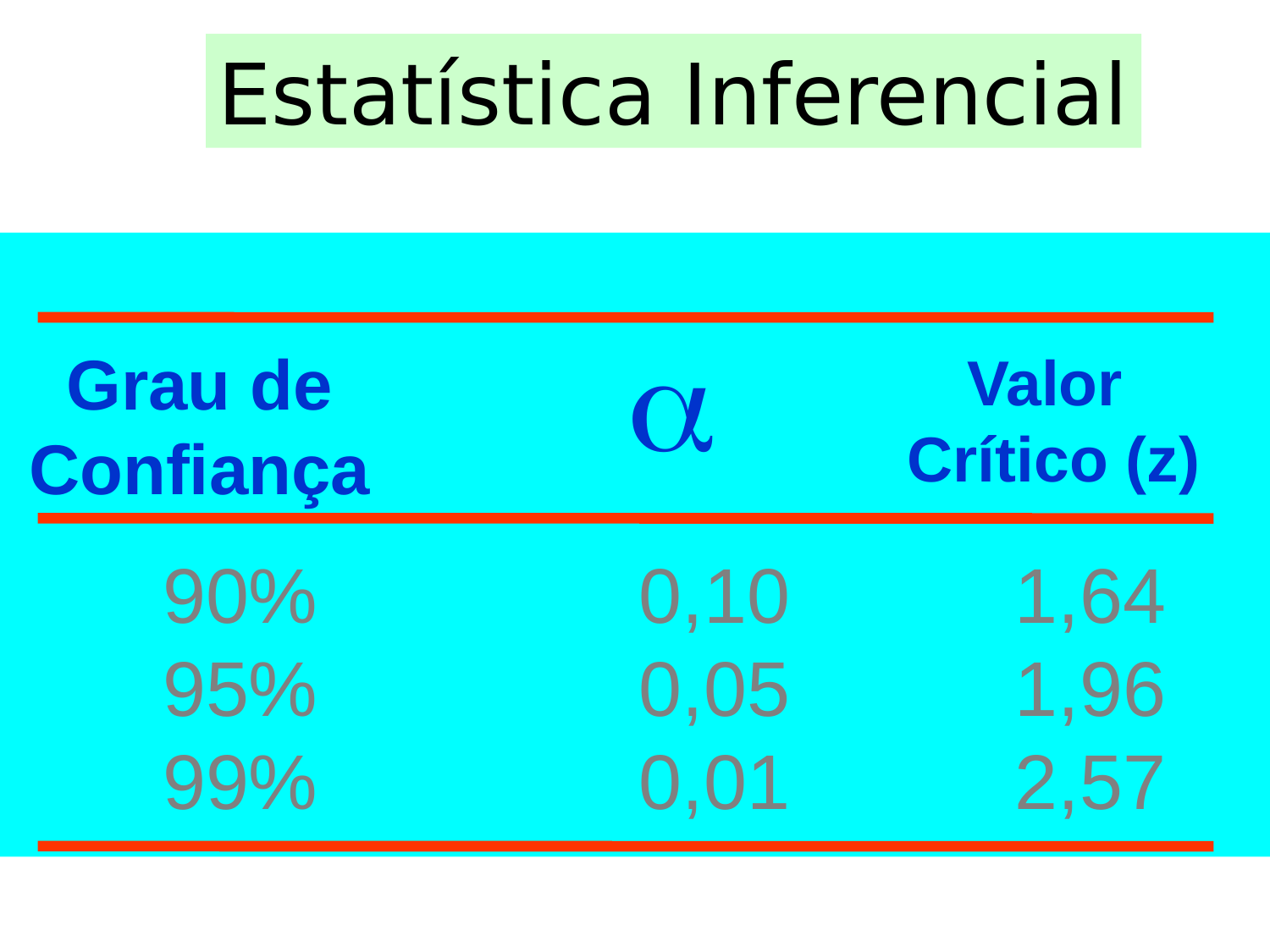

Estatística Inferencial

α

Grau de
Confiança
Valor
Crítico (z)

90%
95%
99%
0,10
0,05
0,01
1,64
1,96
2,57